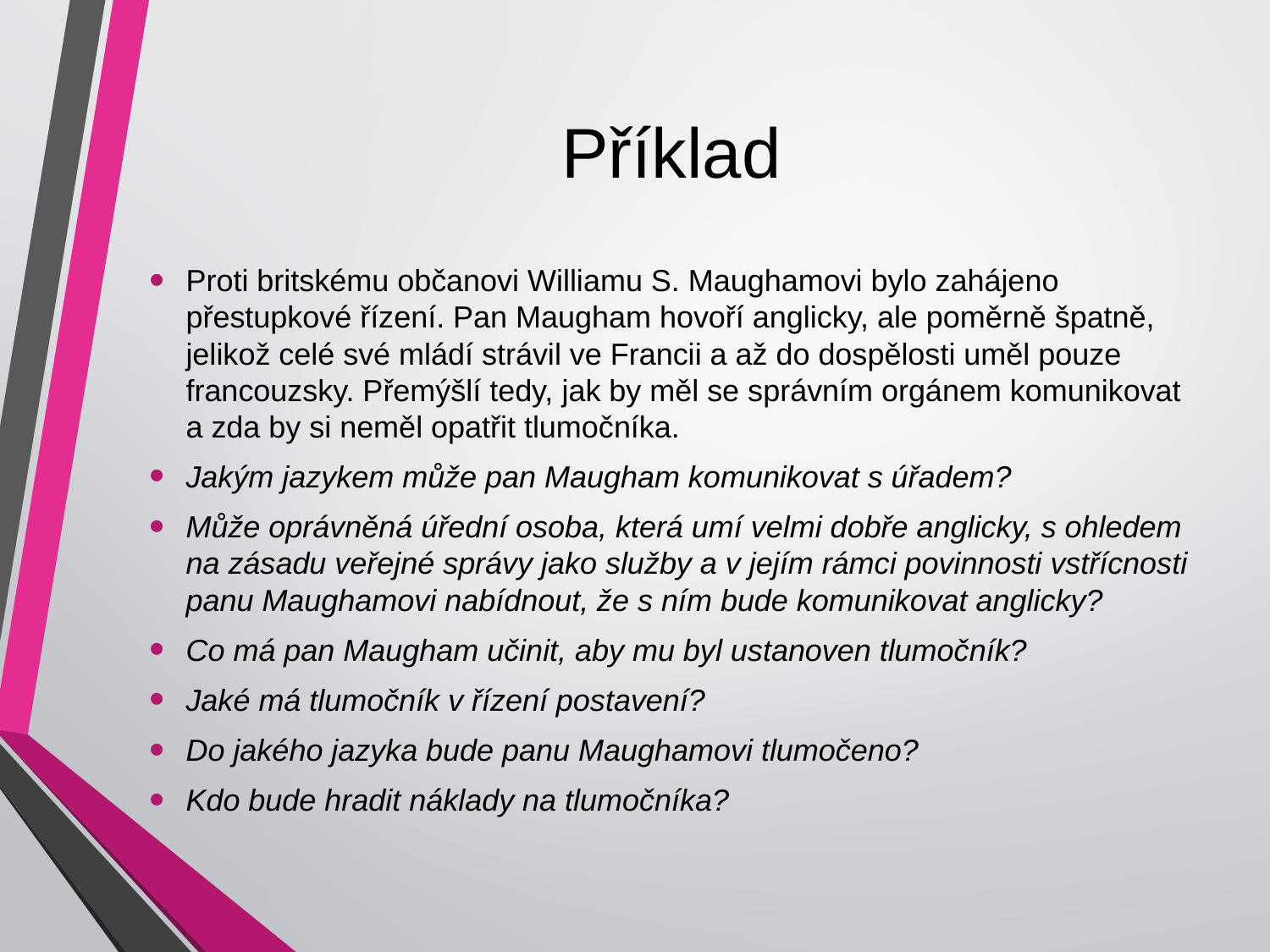

# Příklad
Proti britskému občanovi Williamu S. Maughamovi bylo zahájeno přestupkové řízení. Pan Maugham hovoří anglicky, ale poměrně špatně, jelikož celé své mládí strávil ve Francii a až do dospělosti uměl pouze francouzsky. Přemýšlí tedy, jak by měl se správním orgánem komunikovat a zda by si neměl opatřit tlumočníka.
Jakým jazykem může pan Maugham komunikovat s úřadem?
Může oprávněná úřední osoba, která umí velmi dobře anglicky, s ohledem na zásadu veřejné správy jako služby a v jejím rámci povinnosti vstřícnosti panu Maughamovi nabídnout, že s ním bude komunikovat anglicky?
Co má pan Maugham učinit, aby mu byl ustanoven tlumočník?
Jaké má tlumočník v řízení postavení?
Do jakého jazyka bude panu Maughamovi tlumočeno?
Kdo bude hradit náklady na tlumočníka?